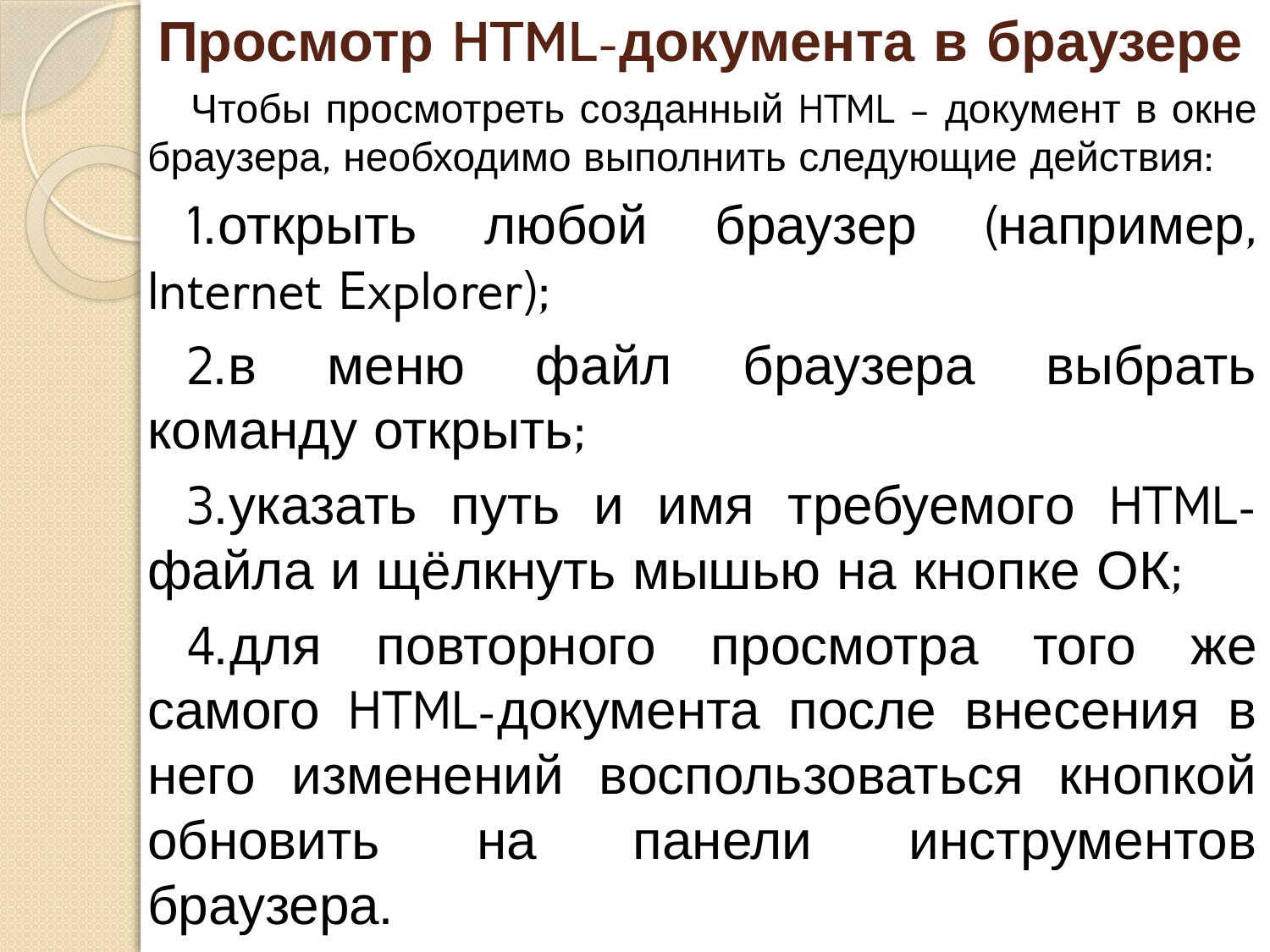

# Просмотр HTML-документа в браузере
Чтобы просмотреть созданный HTML – документ в окне браузера, необходимо выполнить следующие действия:
открыть любой браузер (например, Internet Explorer);
в меню файл браузера выбрать команду открыть;
указать путь и имя требуемого HTML-файла и щёлкнуть мышью на кнопке ОК;
для повторного просмотра того же самого HTML-документа после внесения в него изменений воспользоваться кнопкой обновить на панели инструментов браузера.